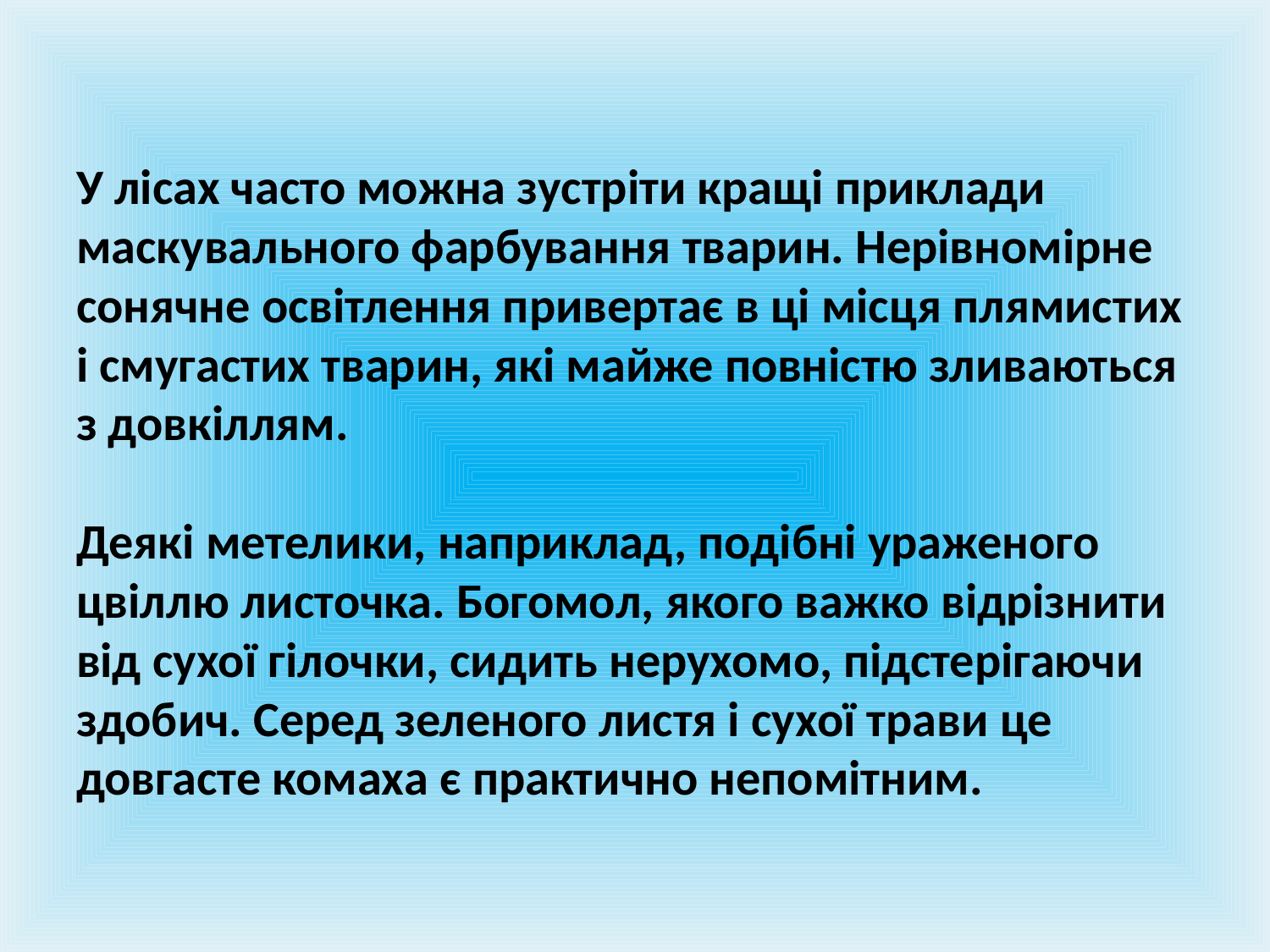

# У лісах часто можна зустріти кращі приклади маскувального фарбування тварин. Нерівномірне сонячне освітлення привертає в ці місця плямистих і смугастих тварин, які майже повністю зливаються з довкіллям. Деякі метелики, наприклад, подібні ураженого цвіллю листочка. Богомол, якого важко відрізнити від сухої гілочки, сидить нерухомо, підстерігаючи здобич. Серед зеленого листя і сухої трави це довгасте комаха є практично непомітним.